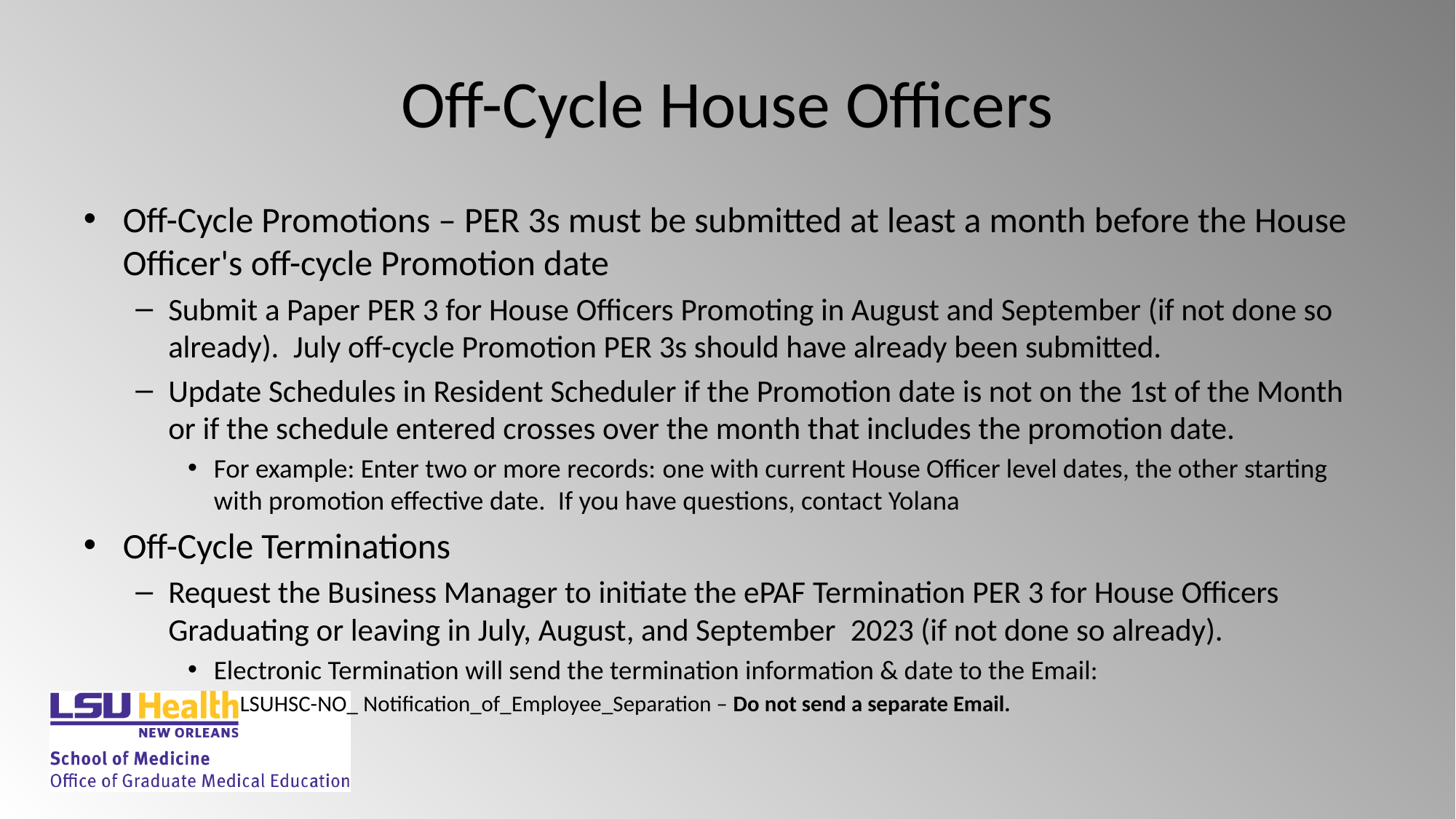

# Off-Cycle House Officers
Off-Cycle Promotions – PER 3s must be submitted at least a month before the House Officer's off-cycle Promotion date
Submit a Paper PER 3 for House Officers Promoting in August and September (if not done so already).  July off-cycle Promotion PER 3s should have already been submitted.
Update Schedules in Resident Scheduler if the Promotion date is not on the 1st of the Month or if the schedule entered crosses over the month that includes the promotion date.
For example: Enter two or more records: one with current House Officer level dates, the other starting with promotion effective date.  If you have questions, contact Yolana
Off-Cycle Terminations
Request the Business Manager to initiate the ePAF Termination PER 3 for House Officers Graduating or leaving in July, August, and September  2023 (if not done so already).
Electronic Termination will send the termination information & date to the Email:
LSUHSC-NO_ Notification_of_Employee_Separation – Do not send a separate Email.